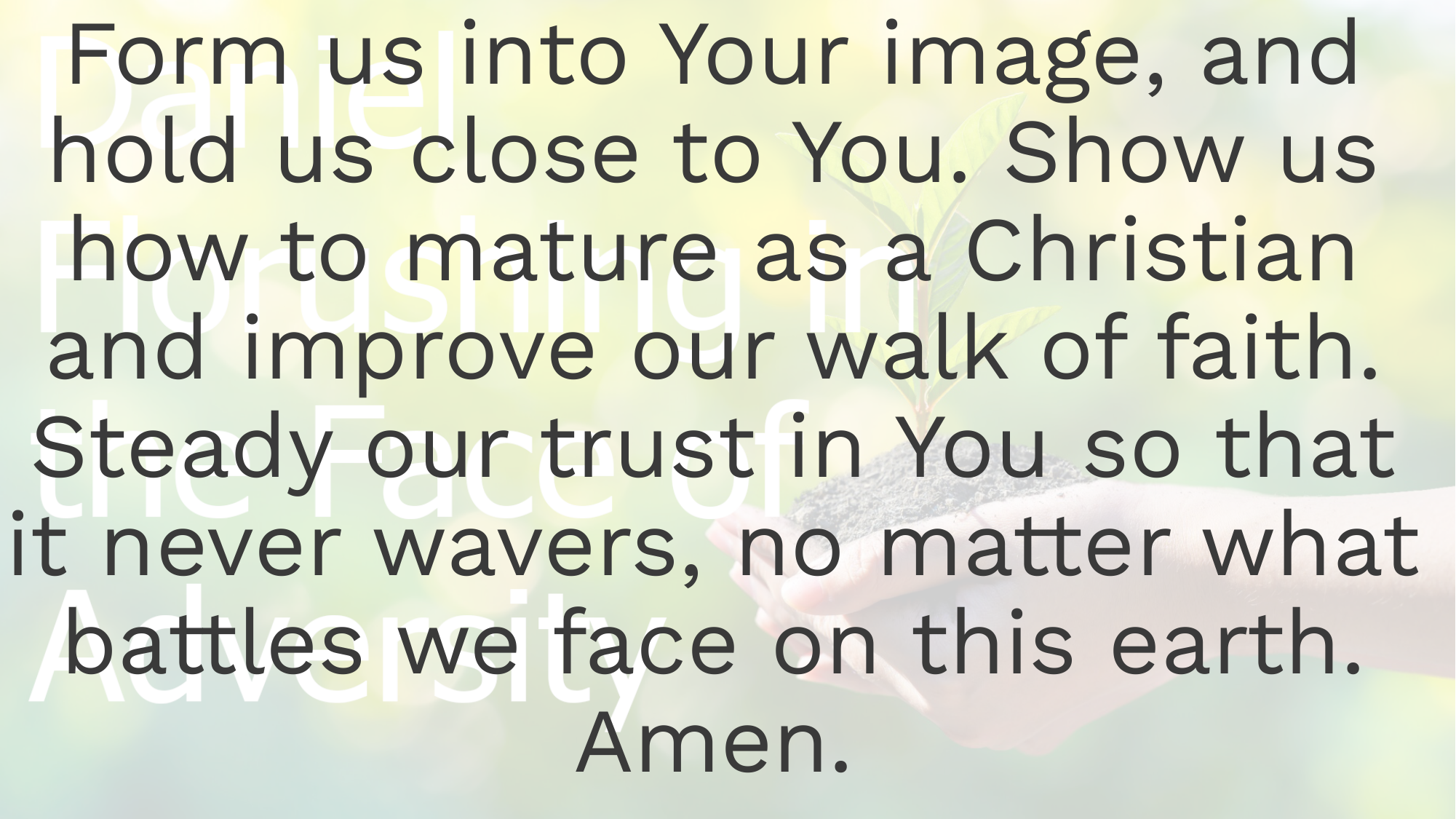

Form us into Your image, and hold us close to You. Show us how to mature as a Christian and improve our walk of faith. Steady our trust in You so that it never wavers, no matter what battles we face on this earth. Amen.
#